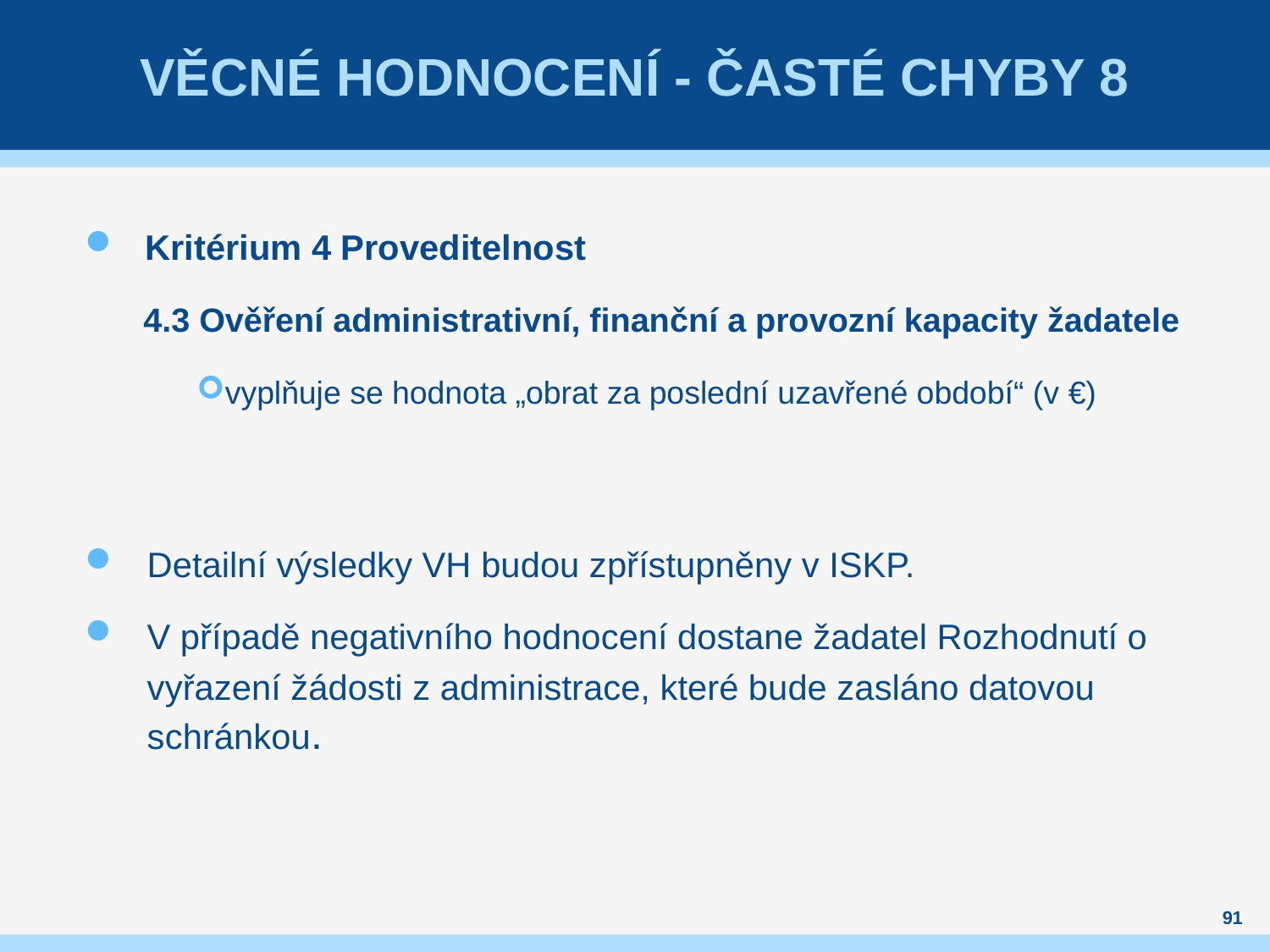

# Věcné hodnocení - časté chyby 8
Kritérium 4 Proveditelnost
      4.3 Ověření administrativní, finanční a provozní kapacity žadatele
vyplňuje se hodnota „obrat za poslední uzavřené období“ (v €)
Detailní výsledky VH budou zpřístupněny v ISKP.
V případě negativního hodnocení dostane žadatel Rozhodnutí o vyřazení žádosti z administrace, které bude zasláno datovou schránkou.
91